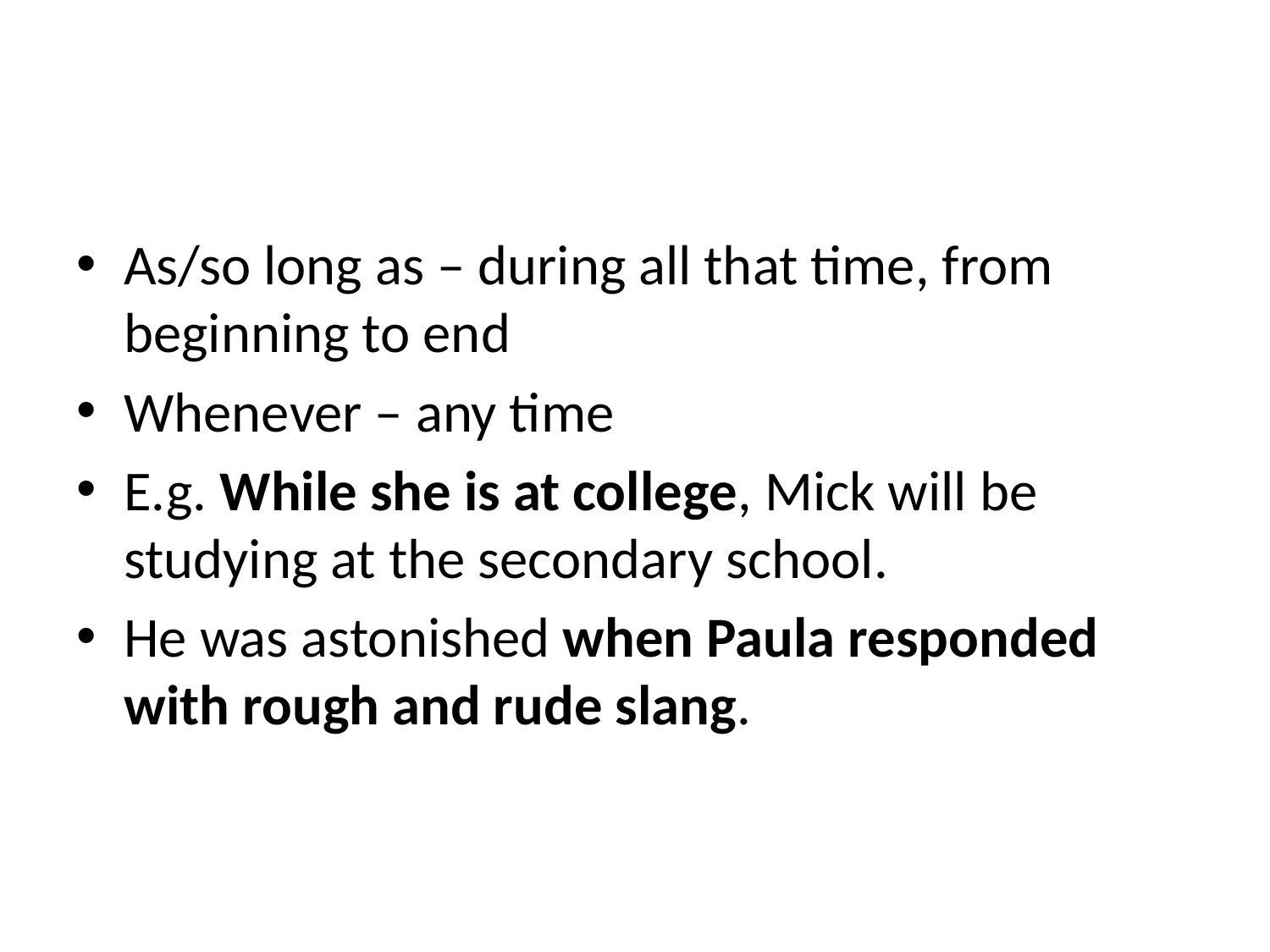

As/so long as – during all that time, from beginning to end
Whenever – any time
E.g. While she is at college, Mick will be studying at the secondary school.
He was astonished when Paula responded with rough and rude slang.